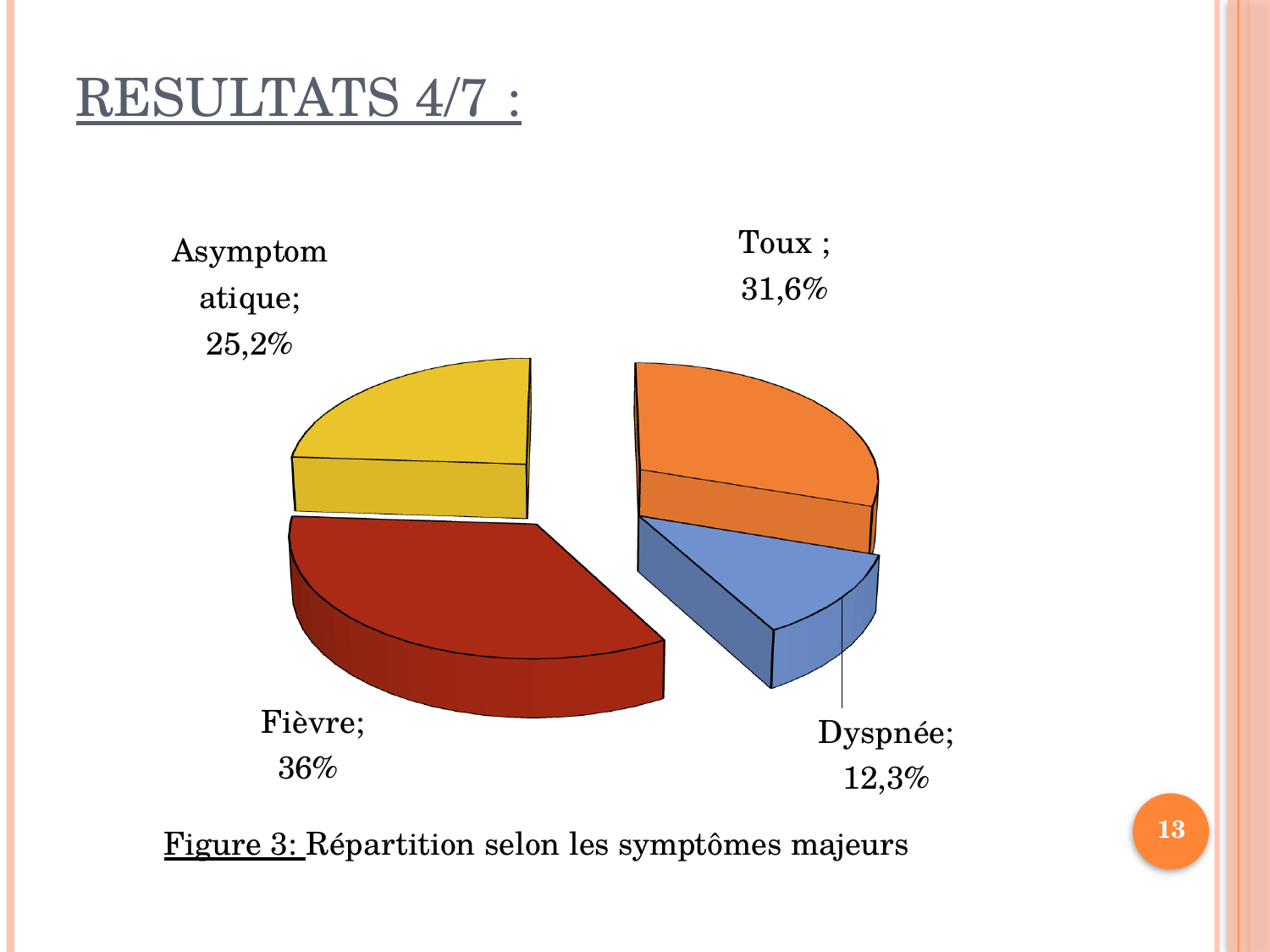

# RESULTATS 4/7 :

[unsupported chart]

13
Figure 3: Répartition selon les symptômes majeurs